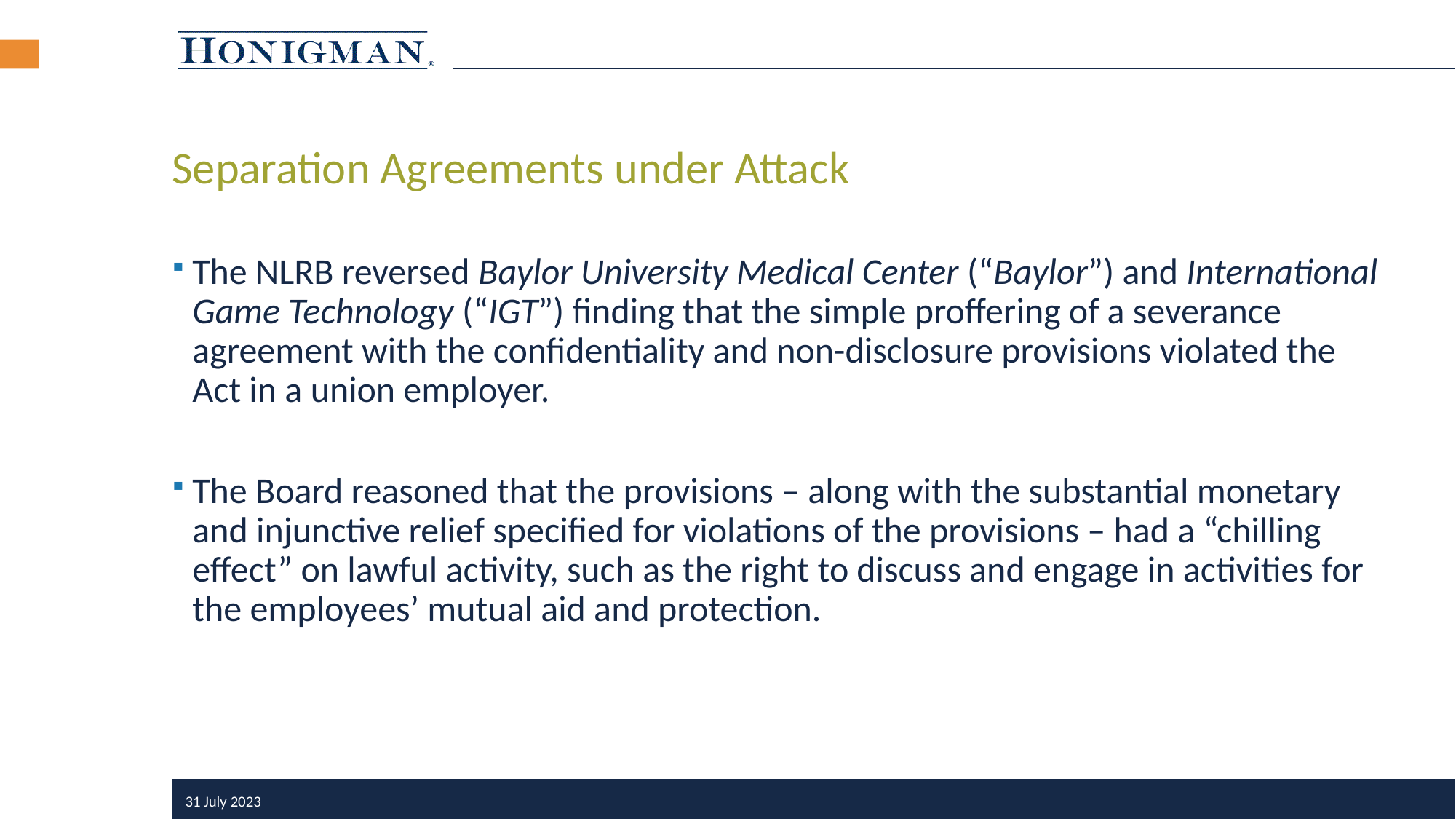

14
# Separation Agreements under Attack
The NLRB reversed Baylor University Medical Center (“Baylor”) and International Game Technology (“IGT”) finding that the simple proffering of a severance agreement with the confidentiality and non-disclosure provisions violated the Act in a union employer.

The Board reasoned that the provisions – along with the substantial monetary and injunctive relief specified for violations of the provisions – had a “chilling effect” on lawful activity, such as the right to discuss and engage in activities for the employees’ mutual aid and protection.
31 July 2023